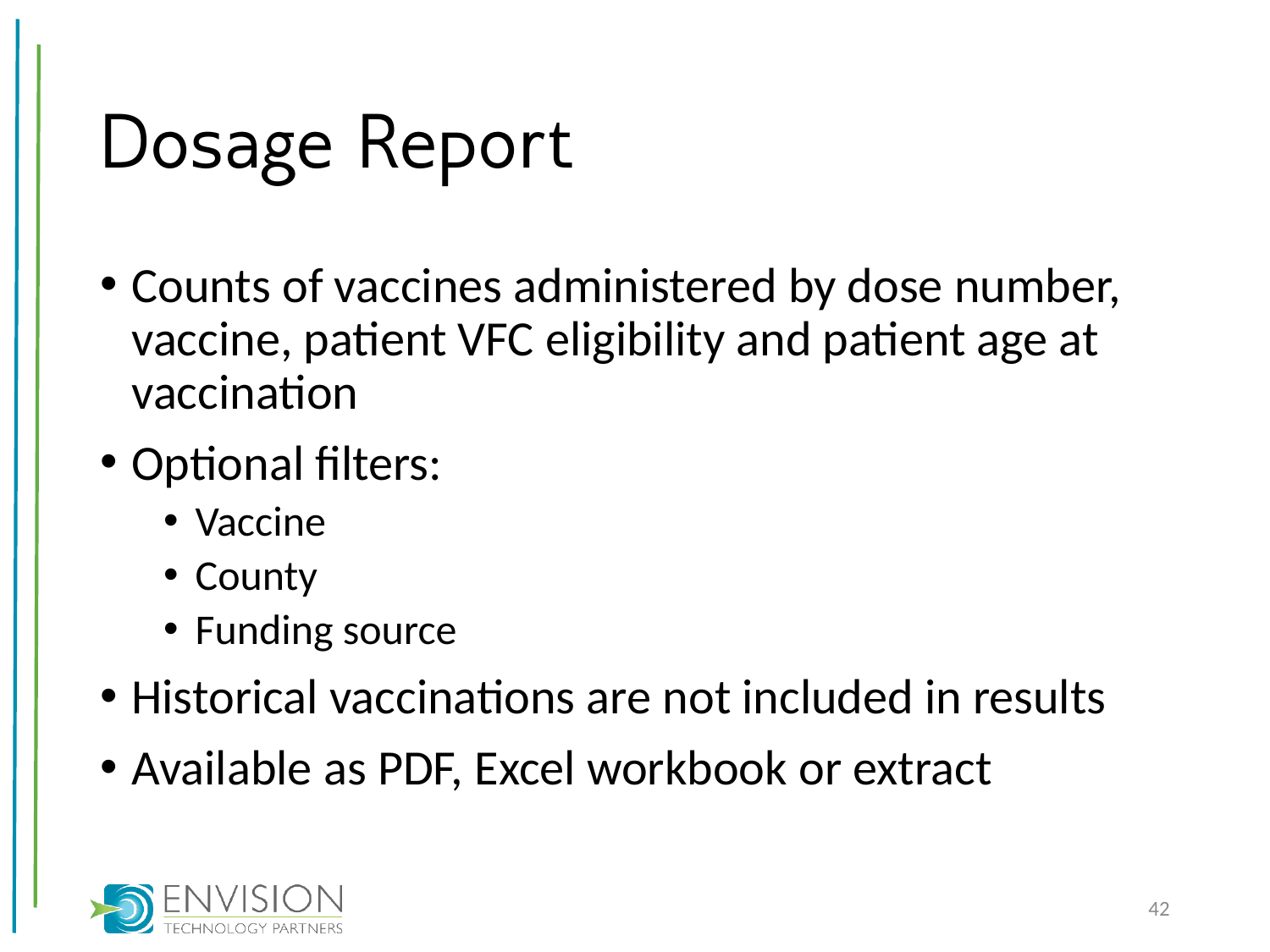

# Dosage Report
Counts of vaccines administered by dose number, vaccine, patient VFC eligibility and patient age at vaccination
Optional filters:
Vaccine
County
Funding source
Historical vaccinations are not included in results
Available as PDF, Excel workbook or extract

42